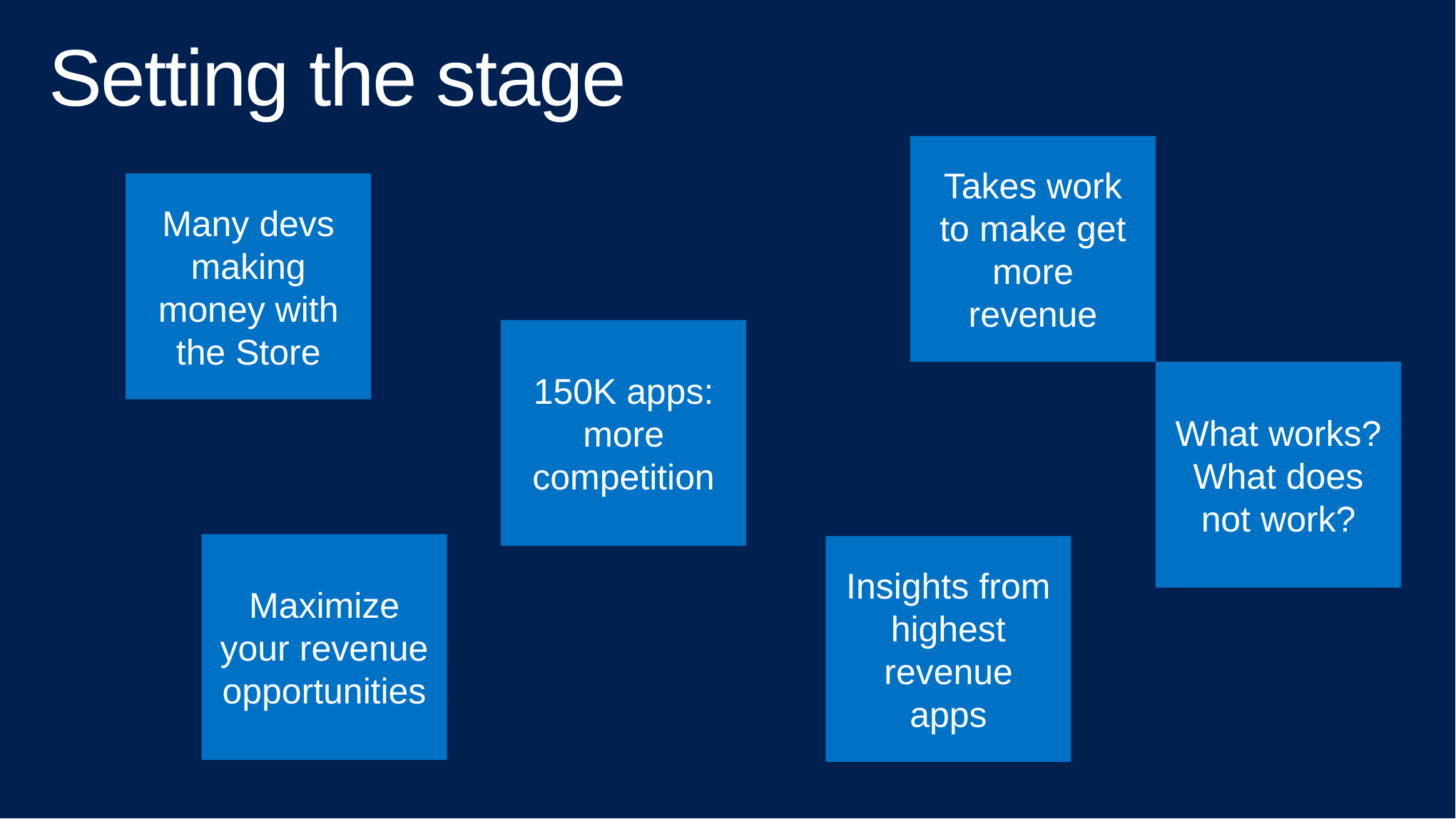

# Setting the stage
Takes work to make get more revenue
Many devs making money with the Store
150K apps: more competition
What works?
What does not work?
Maximize your revenue opportunities
Insights from highest revenue apps